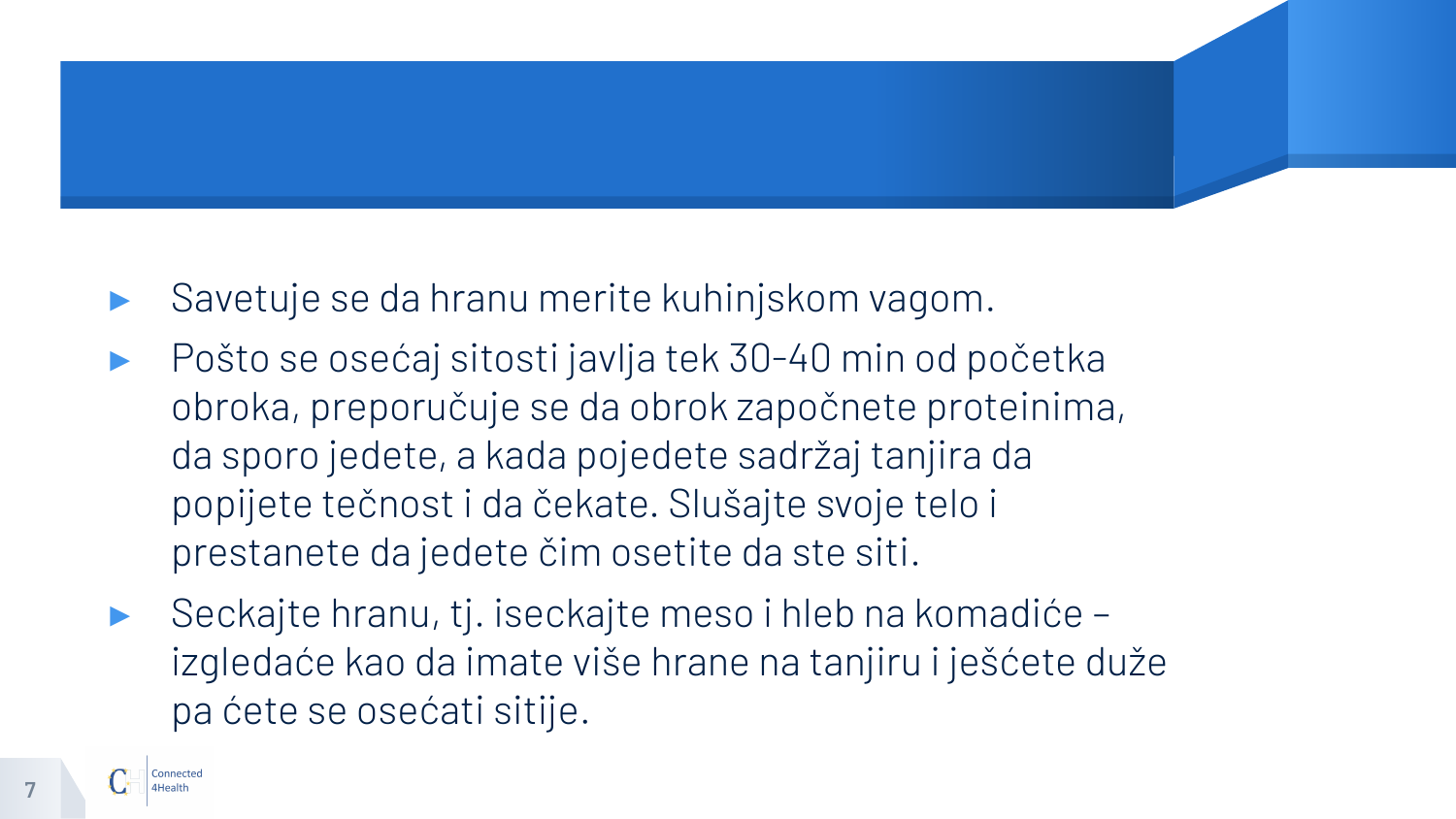

#
Savetuje se da hranu merite kuhinjskom vagom.
Pošto se osećaj sitosti javlja tek 30-40 min od početka obroka, preporučuje se da obrok započnete proteinima, da sporo jedete, a kada pojedete sadržaj tanjira da popijete tečnost i da čekate. Slušajte svoje telo i prestanete da jedete čim osetite da ste siti.
Seckajte hranu, tj. iseckajte meso i hleb na komadiće – izgledaće kao da imate više hrane na tanjiru i ješćete duže pa ćete se osećati sitije.
7